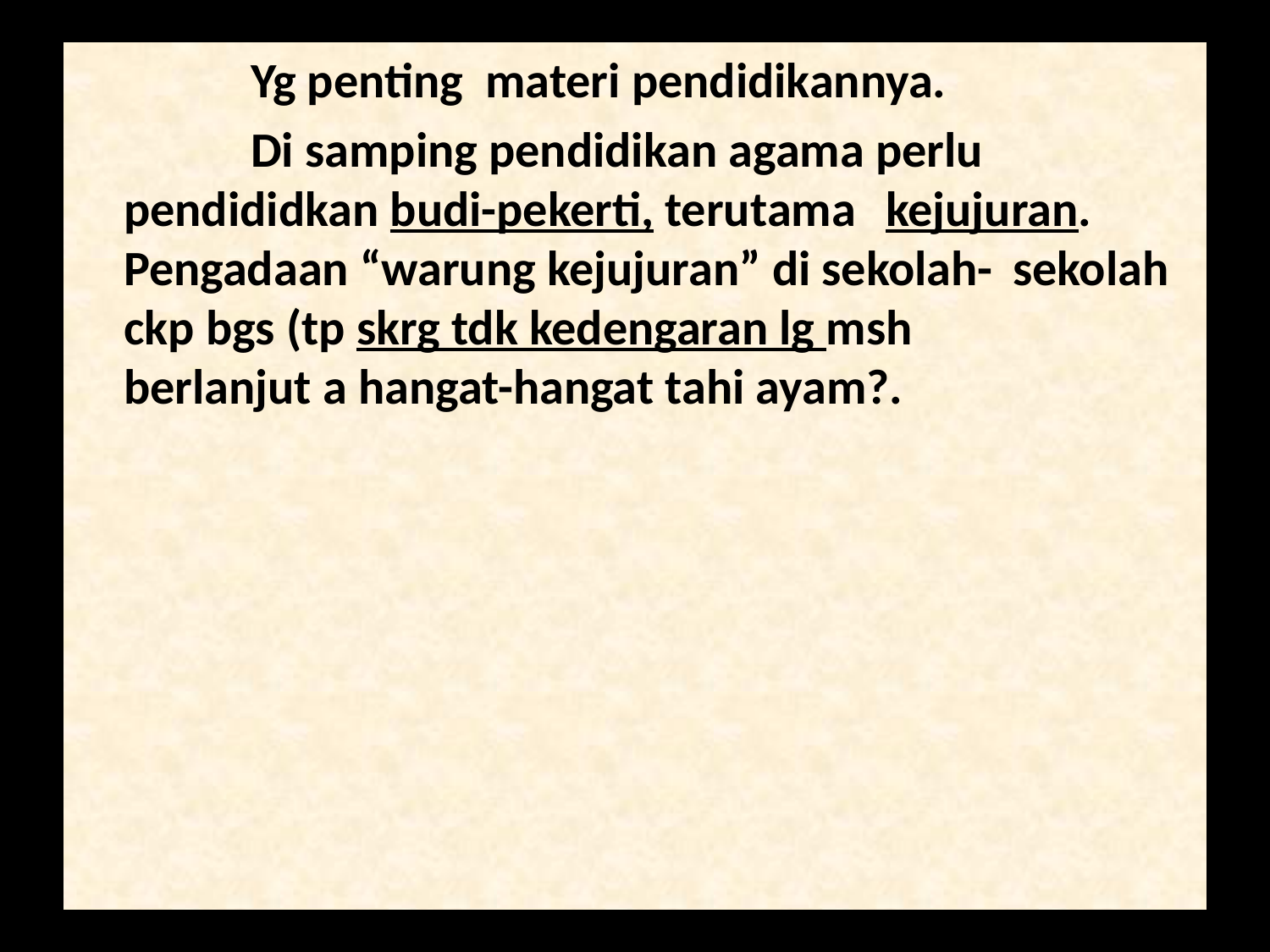

Yg penting  materi pendidikannya.
		Di samping pendidikan agama perlu 	pendididkan budi-pekerti, terutama 	kejujuran. 	Pengadaan “warung kejujuran” di sekolah-	sekolah ckp bgs (tp skrg tdk kedengaran lg msh 	berlanjut a hangat-hangat tahi ayam?.